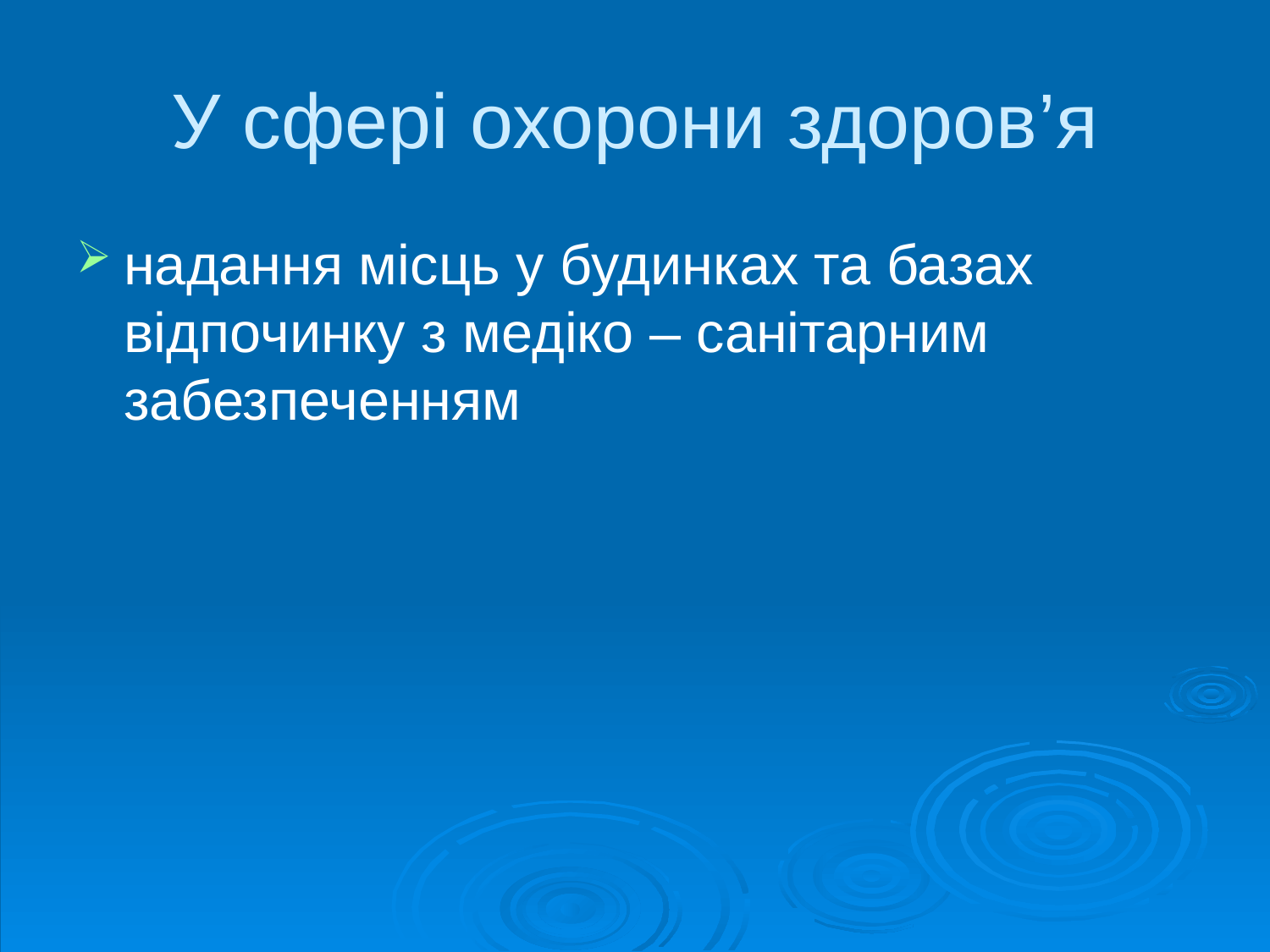

# У сфері охорони здоров’я
надання місць у будинках та базах відпочинку з медіко – санітарним забезпеченням